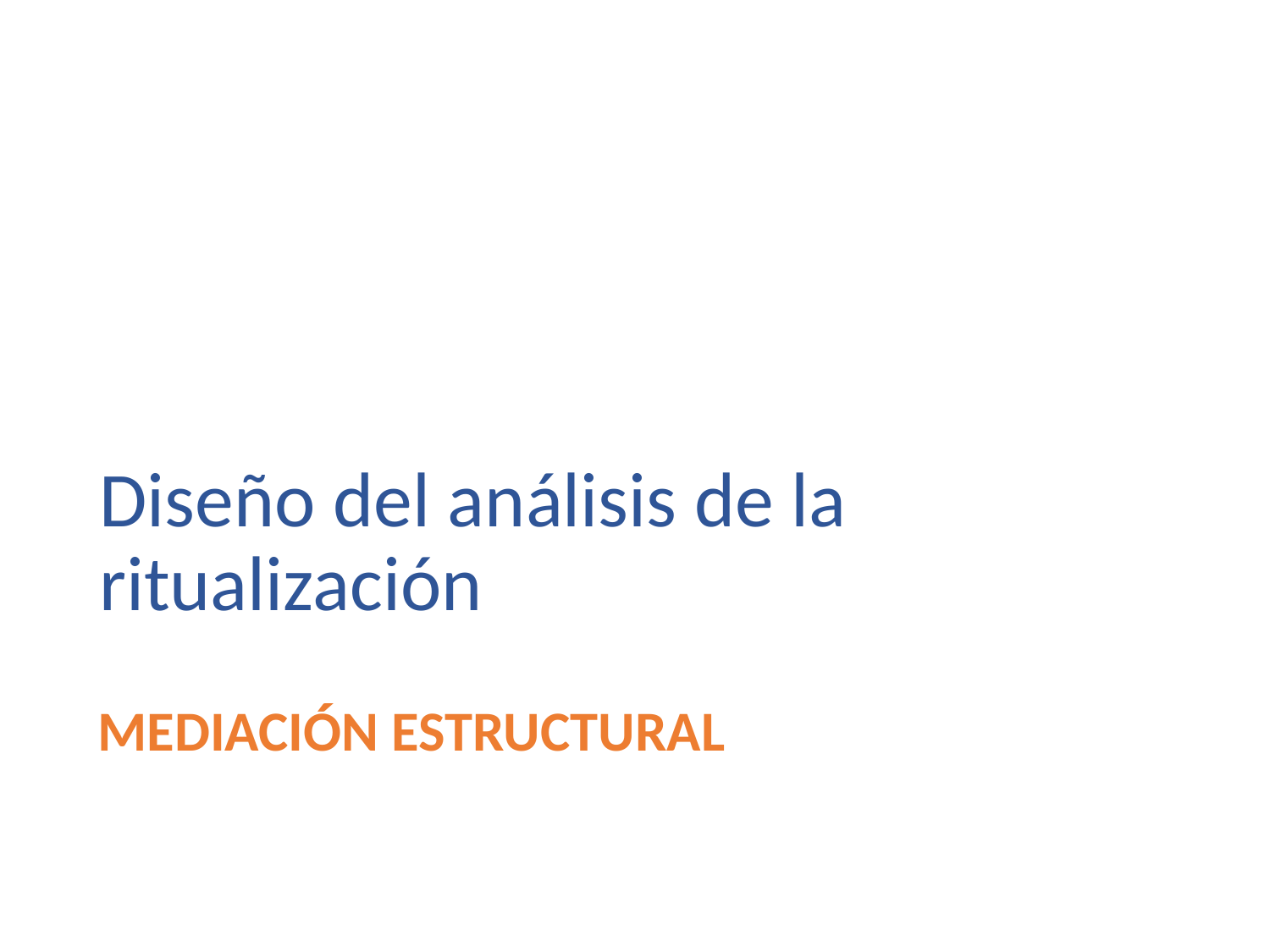

# Diseño del análisis de la ritualización
MEDIACIÓN ESTRUCTURAL